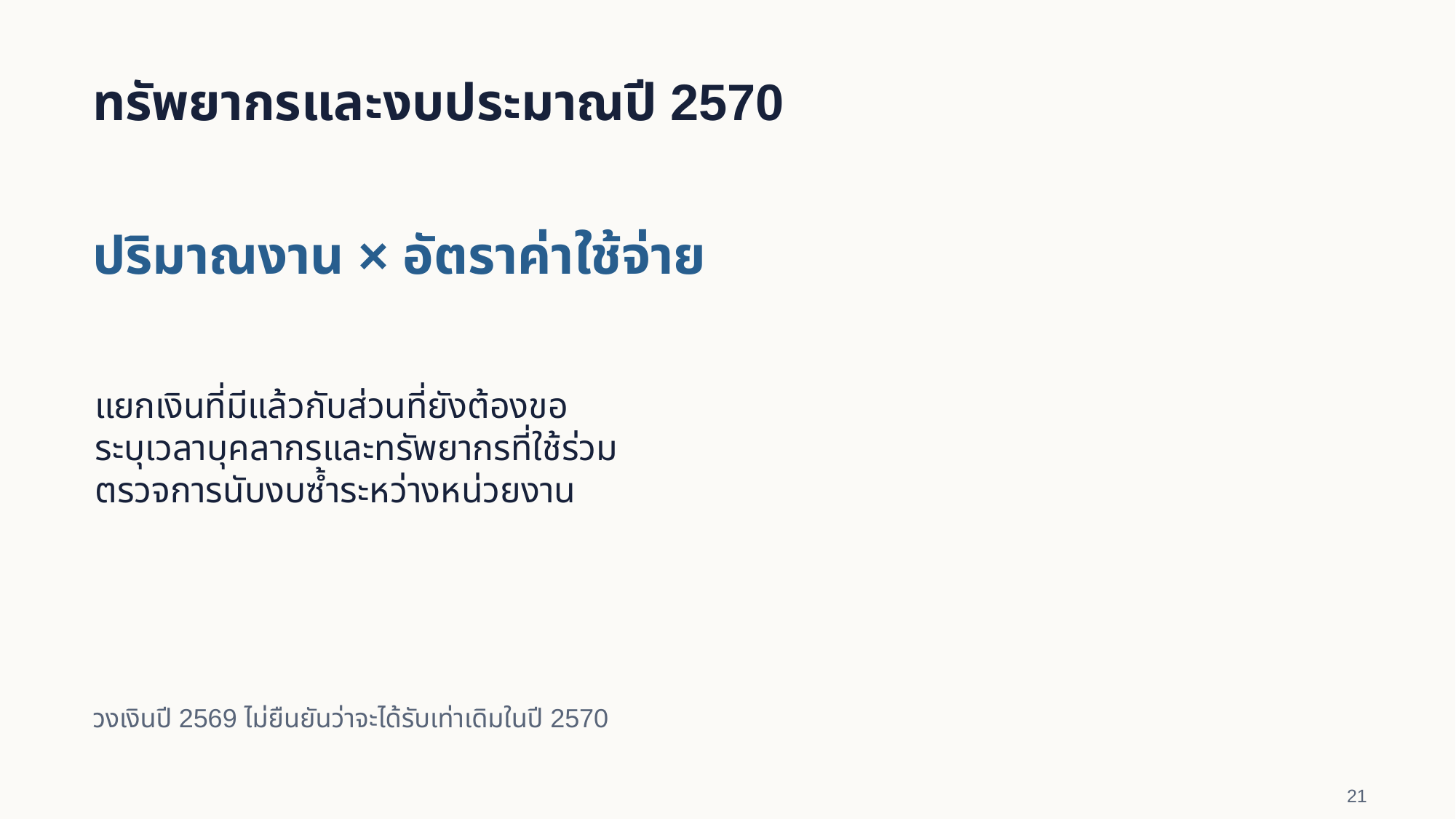

ทรัพยากรและงบประมาณปี 2570
ปริมาณงาน × อัตราค่าใช้จ่าย
แยกเงินที่มีแล้วกับส่วนที่ยังต้องขอ
ระบุเวลาบุคลากรและทรัพยากรที่ใช้ร่วม
ตรวจการนับงบซ้ำระหว่างหน่วยงาน
วงเงินปี 2569 ไม่ยืนยันว่าจะได้รับเท่าเดิมในปี 2570
21